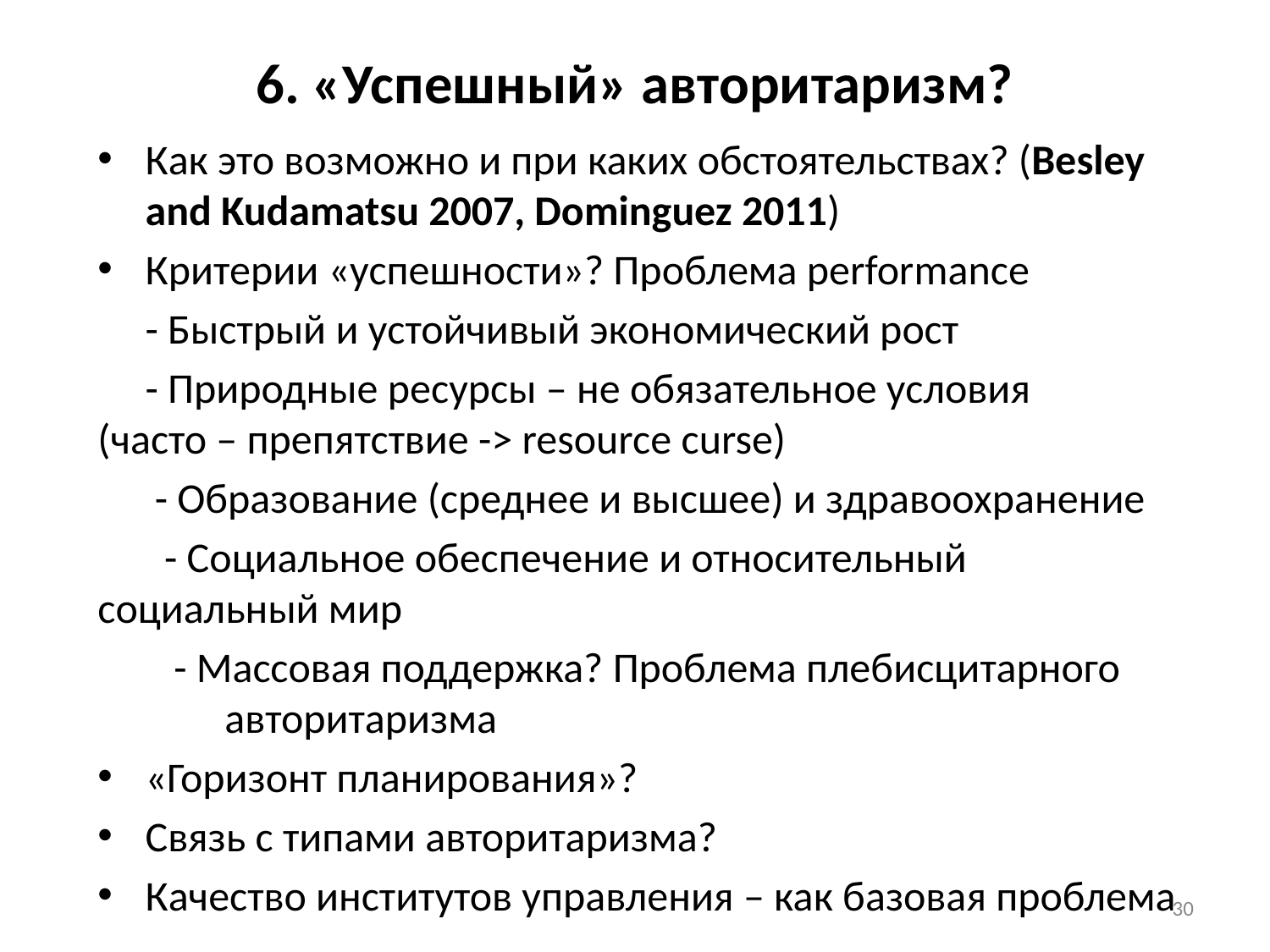

# 6. «Успешный» авторитаризм?
Как это возможно и при каких обстоятельствах? (Besley and Kudamatsu 2007, Dominguez 2011)
Критерии «успешности»? Проблема performance
     - Быстрый и устойчивый экономический рост
     - Природные ресурсы – не обязательное условия 	(часто – препятствие -> resource curse)
      - Образование (среднее и высшее) и здравоохранение
       - Социальное обеспечение и относительный социальный мир
        - Массовая поддержка? Проблема плебисцитарного 	авторитаризма
«Горизонт планирования»?
Связь с типами авторитаризма?
Качество институтов управления – как базовая проблема
30